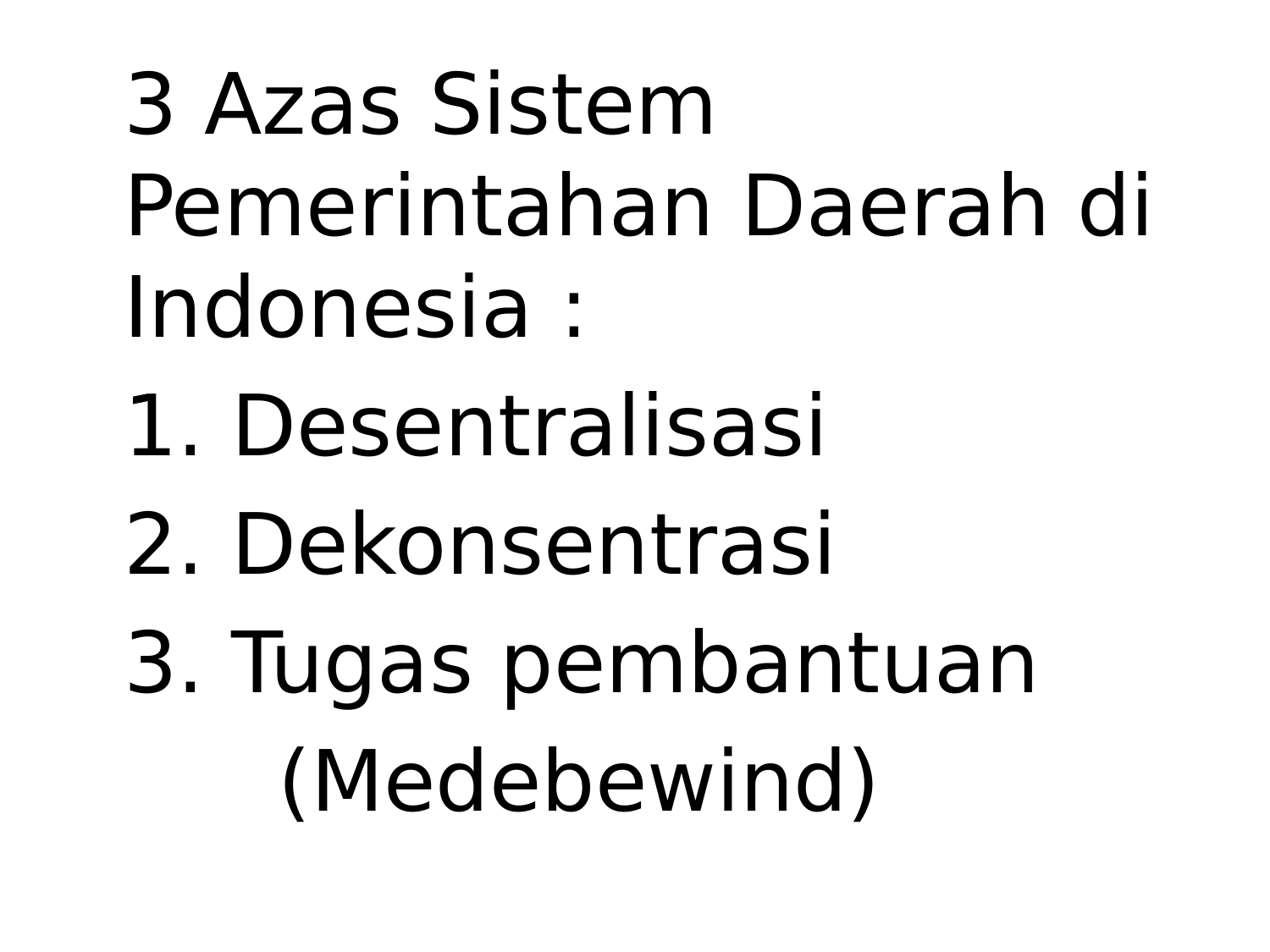

3 Azas Sistem Pemerintahan Daerah di Indonesia :
	1. Desentralisasi
	2. Dekonsentrasi
	3. Tugas pembantuan
		 (Medebewind)